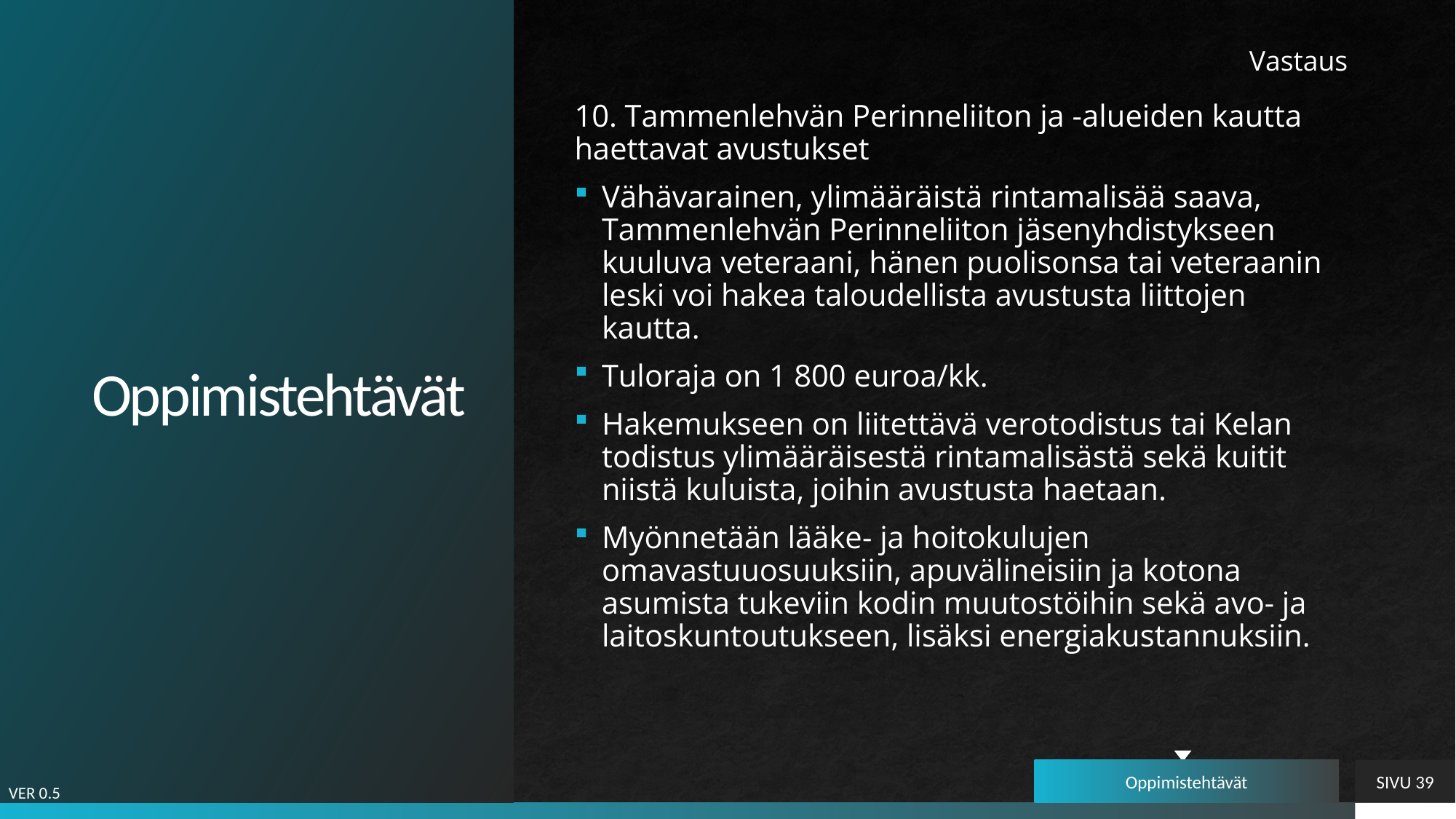

# Oppimistehtävät
Vastaus
10. Tammenlehvän Perinneliiton ja -alueiden kautta haettavat avustukset
Vähävarainen, ylimääräistä rintamalisää saava, Tammenlehvän Perinneliiton jäsenyhdistykseen  kuuluva veteraani, hänen puolisonsa tai veteraanin leski voi hakea taloudellista avustusta liittojen kautta.
Tuloraja on 1 800 euroa/kk.
Hakemukseen on liitettävä verotodistus tai Kelan todistus ylimääräisestä rintamalisästä sekä kuitit niistä kuluista, joihin avustusta haetaan.
Myönnetään lääke- ja hoitokulujen omavastuuosuuksiin, apuvälineisiin ja kotona asumista tukeviin kodin muutostöihin sekä avo- ja laitoskuntoutukseen, lisäksi energiakustannuksiin.

Oppimistehtävät
SIVU 39
VER 0.5